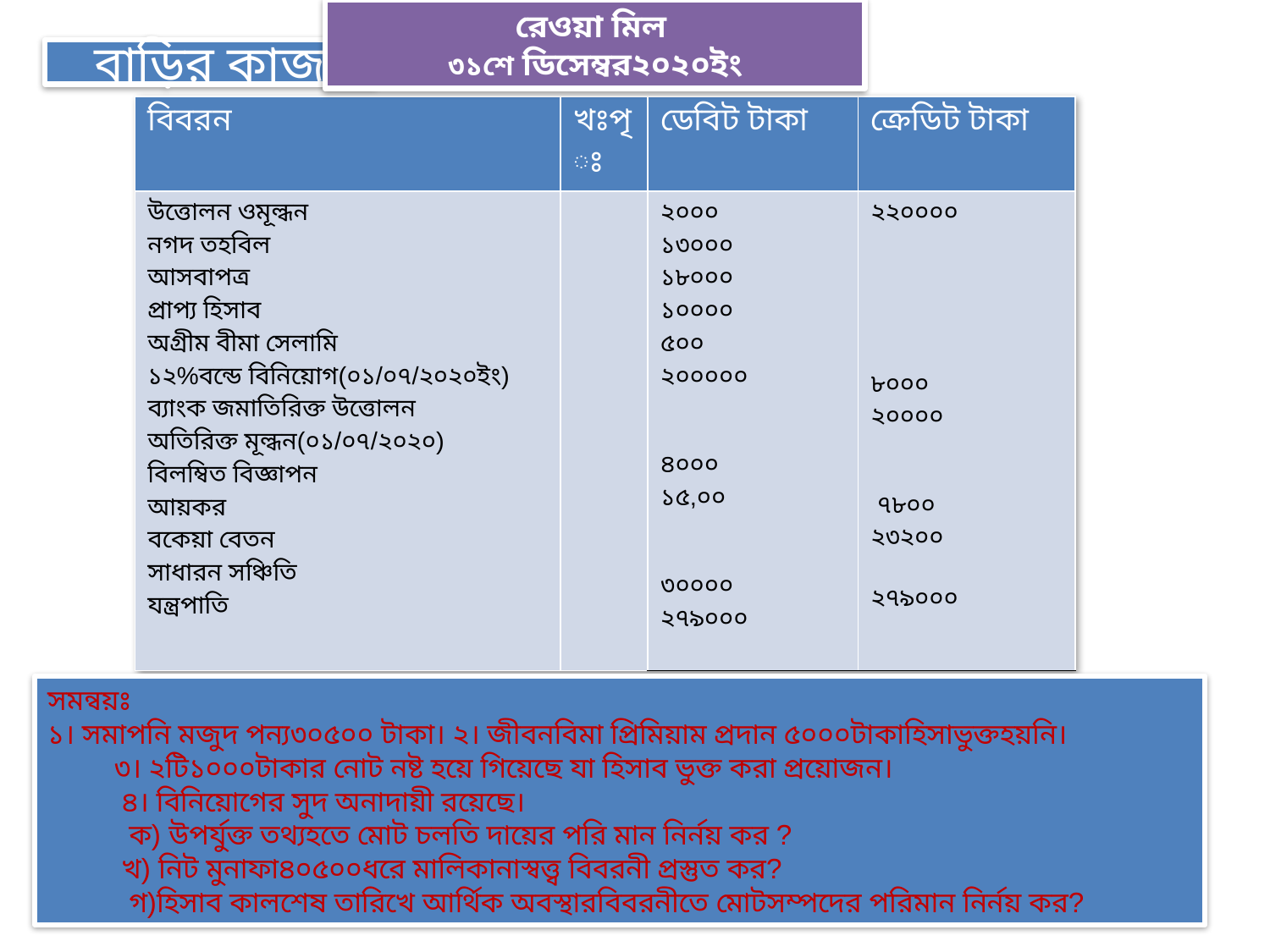

রেওয়া মিল
৩১শে ডিসেম্বর২০২০ইং
বাড়ির কাজ
| বিবরন | খঃপৃঃ | ডেবিট টাকা | ক্রেডিট টাকা |
| --- | --- | --- | --- |
| উত্তোলন ওমূল্ধন নগদ তহবিল আসবাপত্র প্রাপ্য হিসাব অগ্রীম বীমা সেলামি ১২%বন্ডে বিনিয়োগ(০১/০৭/২০২০ইং) ব্যাংক জমাতিরিক্ত উত্তোলন অতিরিক্ত মূল্ধন(০১/০৭/২০২০) বিলম্বিত বিজ্ঞাপন আয়কর বকেয়া বেতন সাধারন সঞ্চিতি যন্ত্রপাতি |  | ২০০০ ১৩০০০ ১৮০০০ ১০০০০ ৫০০ ২০০০০০ ৪০০০ ১৫,০০ ৩০০০০ ২৭৯০০০ | ২২০০০০ ৮০০০ ২০০০০ ৭৮০০ ২৩২০০ ২৭৯০০০ |
সমন্বয়ঃ
১। সমাপনি মজুদ পন্য৩০৫০০ টাকা। ২। জীবনবিমা প্রিমিয়াম প্রদান ৫০০০টাকাহিসাভুক্তহয়নি।
         ৩। ২টি১০০০টাকার নোট নষ্ট হয়ে গিয়েছে যা হিসাব ভুক্ত করা প্রয়োজন।
          ৪। বিনিয়োগের সুদ অনাদায়ী রয়েছে।
           ক) উপর্যুক্ত তথ্যহতে মোট চলতি দায়ের পরি মান নির্নয় কর ?
          খ) নিট মুনাফা৪০৫০০ধরে মালিকানাস্বত্ত্ব বিবরনী প্রস্তুত কর?
           গ)হিসাব কালশেষ তারিখে আর্থিক অবস্থারবিবরনীতে মোটসম্পদের পরিমান নির্নয় কর?